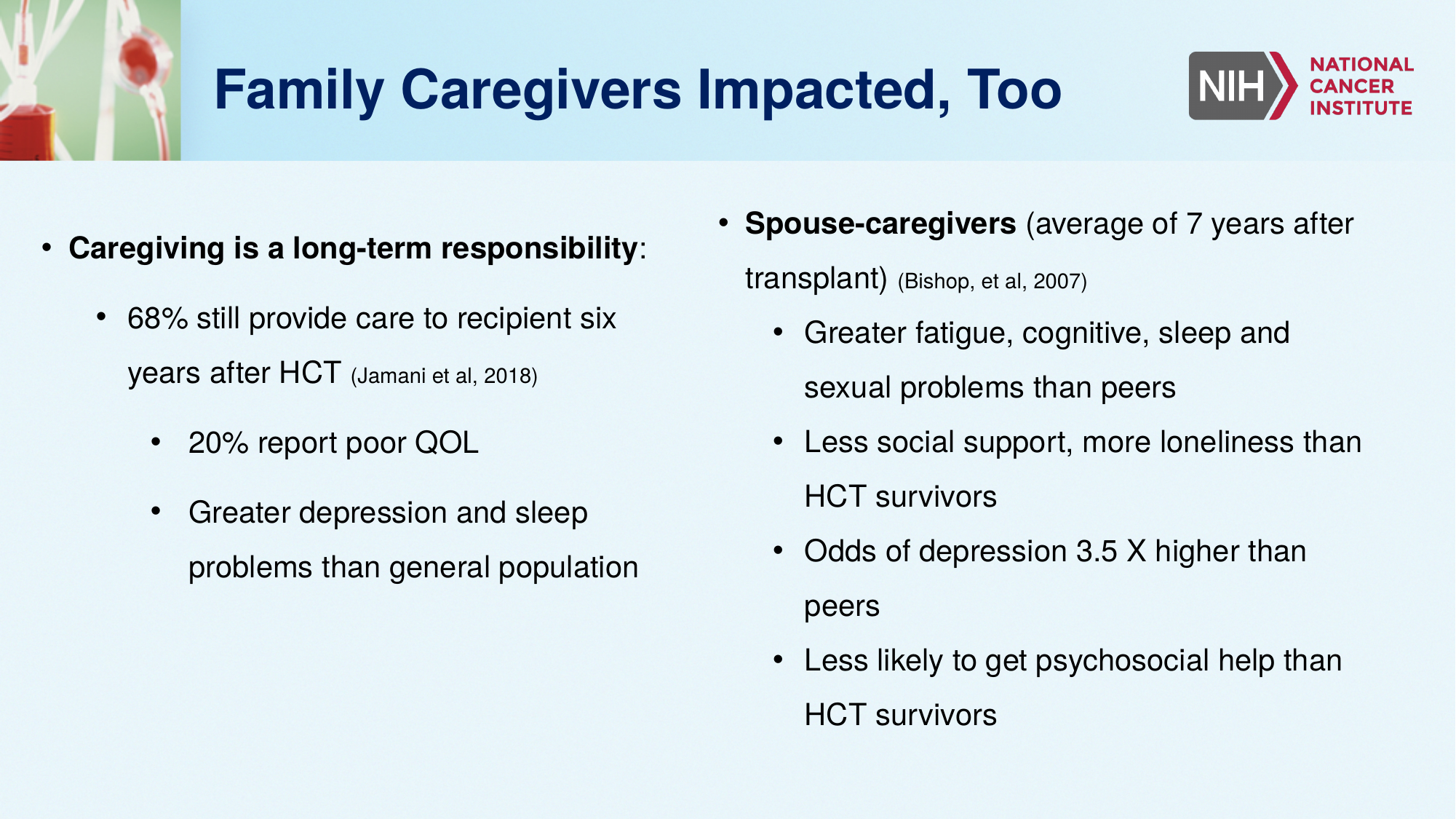

# Family Caregivers Impacted, Too
Spouse-caregivers (average of 7 years after transplant) (Bishop, et al, 2007)
Greater fatigue, cognitive, sleep and sexual problems than peers
Less social support, more loneliness than HCT survivors
Odds of depression 3.5 X higher than peers
Less likely to get psychosocial help than HCT survivors
Caregiving is a long-term responsibility:
68% still provide care to recipient six years after HCT (Jamani et al, 2018)
20% report poor QOL
Greater depression and sleep problems than general population